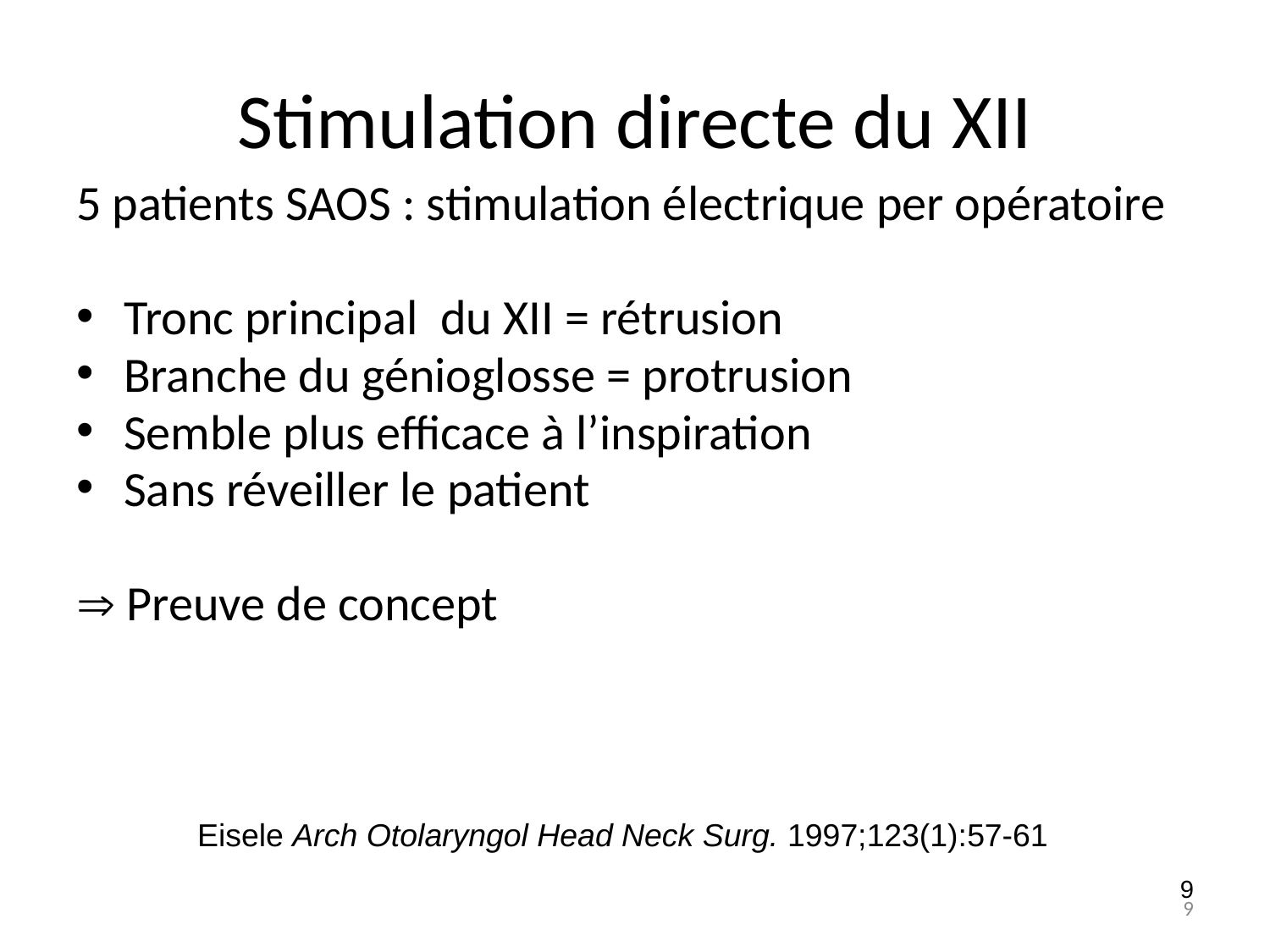

# Stimulation directe du XII
5 patients SAOS : stimulation électrique per opératoire

Tronc principal  du XII = rétrusion
Branche du génioglosse = protrusion
Semble plus efficace à l’inspiration
Sans réveiller le patient

⇒ Preuve de concept

Eisele Arch Otolaryngol Head Neck Surg. 1997;123(1):57-61
9
9